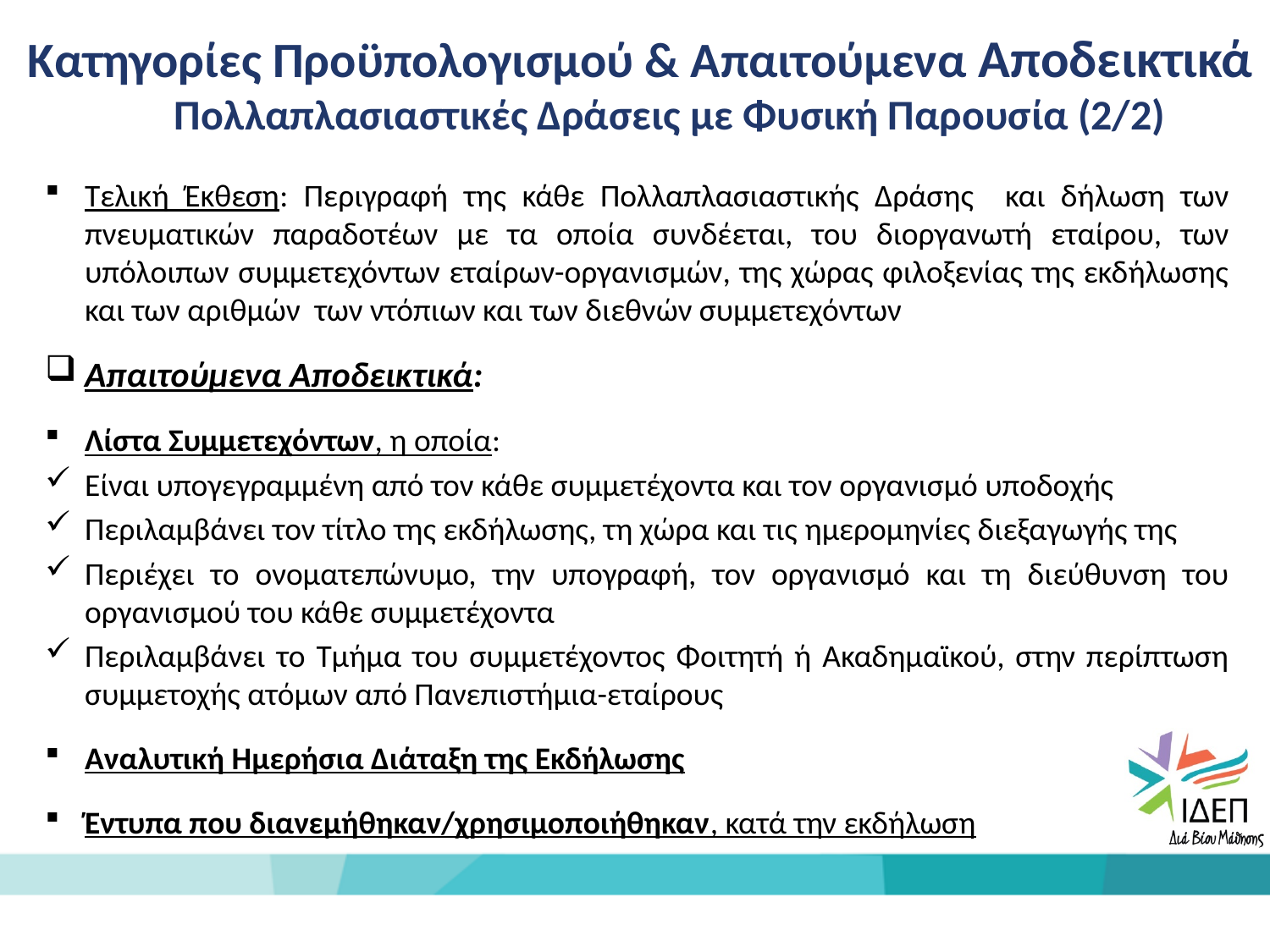

Κατηγορίες Προϋπολογισμού & Απαιτούμενα Αποδεικτικά
Πολλαπλασιαστικές Δράσεις με Φυσική Παρουσία (2/2)

Τελική Έκθεση: Περιγραφή της κάθε Πολλαπλασιαστικής Δράσης  και δήλωση των πνευματικών παραδοτέων με τα οποία συνδέεται, του διοργανωτή εταίρου, των υπόλοιπων συμμετεχόντων εταίρων-οργανισμών, της χώρας φιλοξενίας της εκδήλωσης και των αριθμών  των ντόπιων και των διεθνών συμμετεχόντων

Απαιτούμενα Αποδεικτικά:

Λίστα Συμμετεχόντων, η οποία:
Είναι υπογεγραμμένη από τον κάθε συμμετέχοντα και τον οργανισμό υποδοχής
Περιλαμβάνει τον τίτλο της εκδήλωσης, τη χώρα και τις ημερομηνίες διεξαγωγής της
Περιέχει το ονοματεπώνυμο, την υπογραφή, τον οργανισμό και τη διεύθυνση του οργανισμού του κάθε συμμετέχοντα
Περιλαμβάνει το Τμήμα του συμμετέχοντος Φοιτητή ή Ακαδημαϊκού, στην περίπτωση συμμετοχής ατόμων από Πανεπιστήμια-εταίρους

Αναλυτική Ημερήσια Διάταξη της Εκδήλωσης

Έντυπα που διανεμήθηκαν/χρησιμοποιήθηκαν, κατά την εκδήλωση